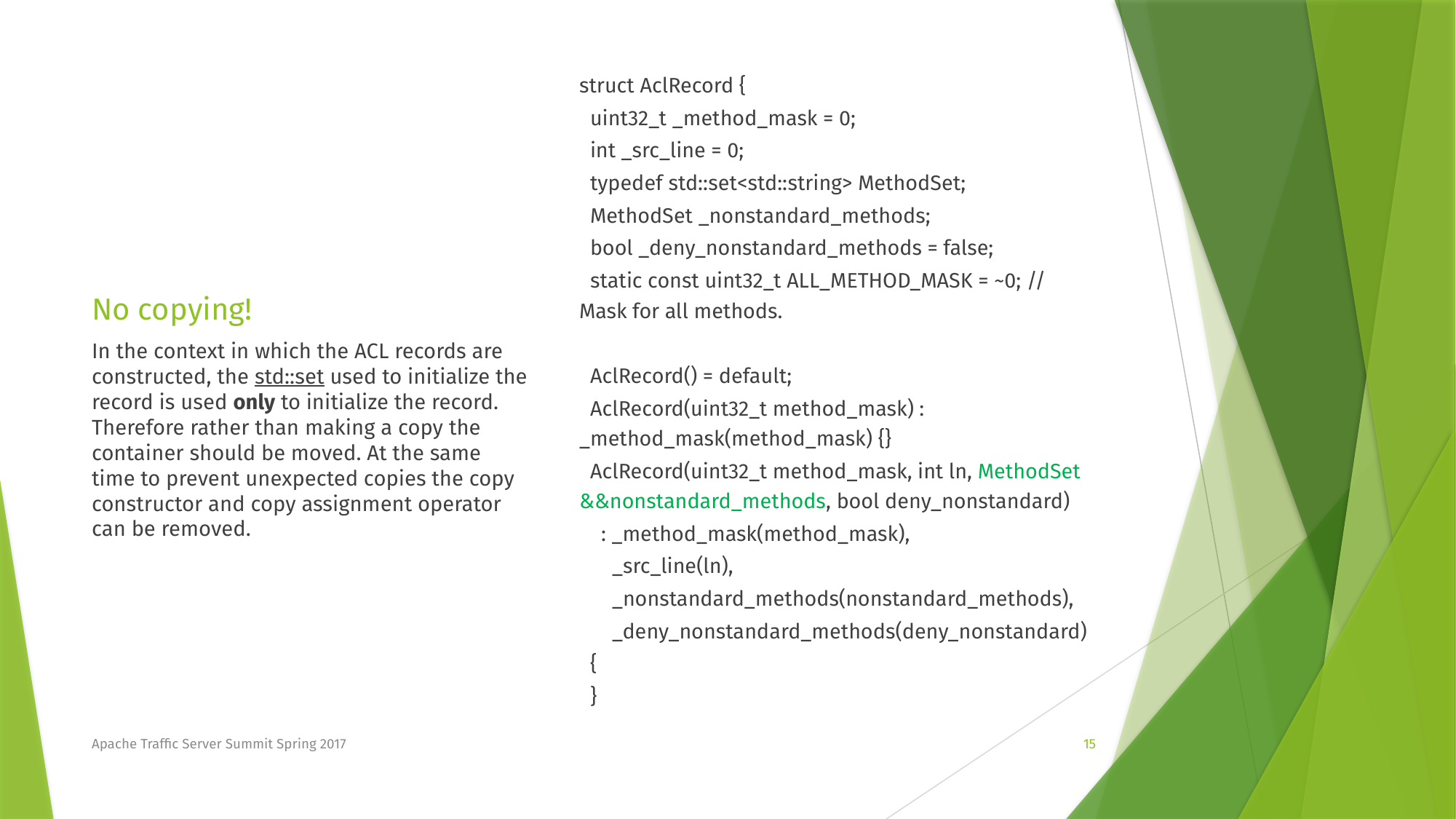

struct AclRecord {
  uint32_t _method_mask = 0;
  int _src_line = 0;
  typedef std::set<std::string> MethodSet;
  MethodSet _nonstandard_methods;
  bool _deny_nonstandard_methods = false;
  static const uint32_t ALL_METHOD_MASK = ~0; // Mask for all methods.

  AclRecord() = default;
  AclRecord(uint32_t method_mask) : _method_mask(method_mask) {}
  AclRecord(uint32_t method_mask, int ln, MethodSet &&nonstandard_methods, bool deny_nonstandard)
    : _method_mask(method_mask),
      _src_line(ln),
      _nonstandard_methods(nonstandard_methods),
      _deny_nonstandard_methods(deny_nonstandard)
  {
  }

# No copying!
In the context in which the ACL records are constructed, the std::set used to initialize the record is used only to initialize the record. Therefore rather than making a copy the container should be moved. At the same time to prevent unexpected copies the copy constructor and copy assignment operator can be removed.
Apache Traffic Server Summit Spring 2017
15